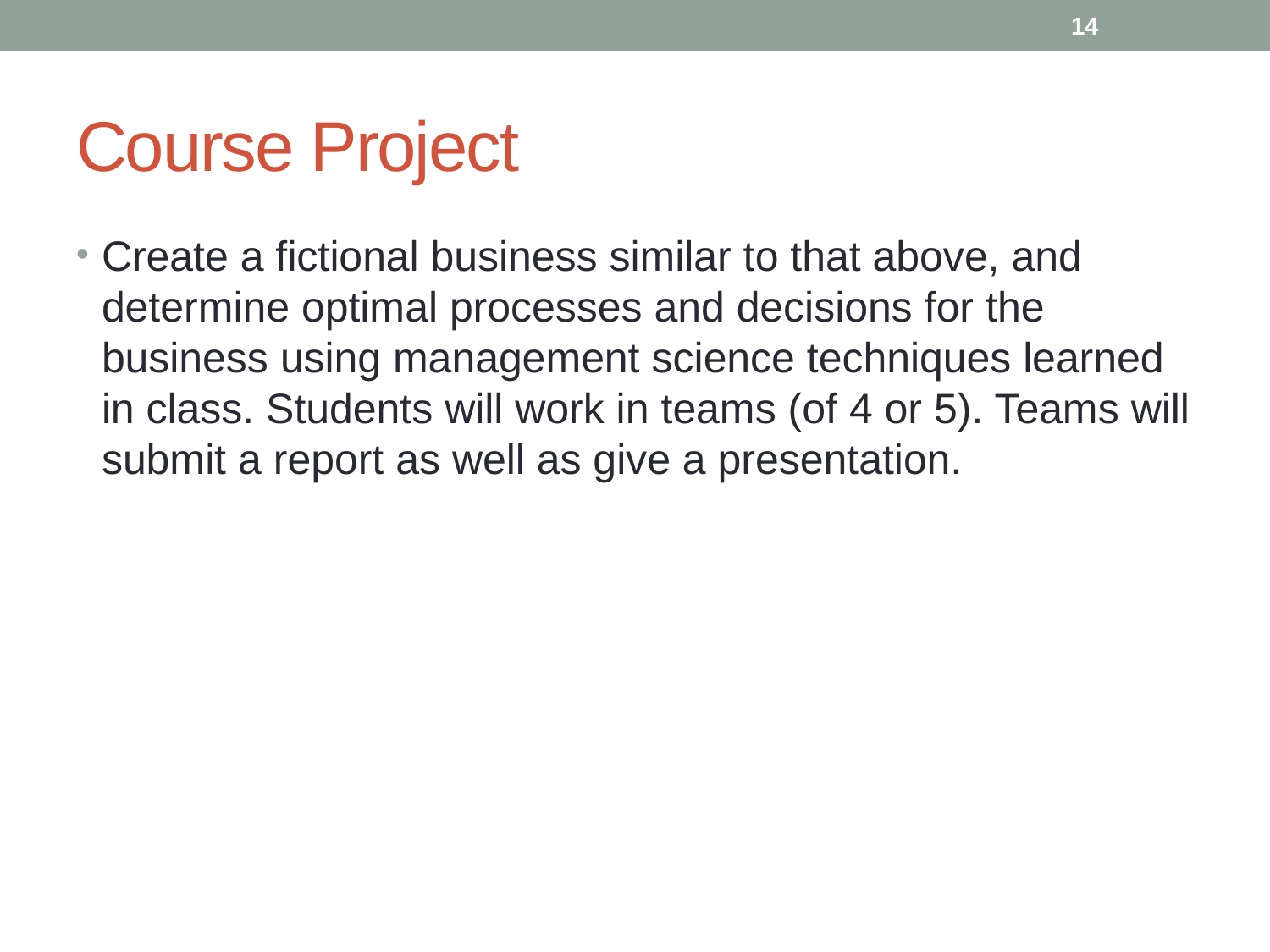

14
# Course Project
Create a fictional business similar to that above, and determine optimal processes and decisions for the business using management science techniques learned in class. Students will work in teams (of 4 or 5). Teams will submit a report as well as give a presentation.